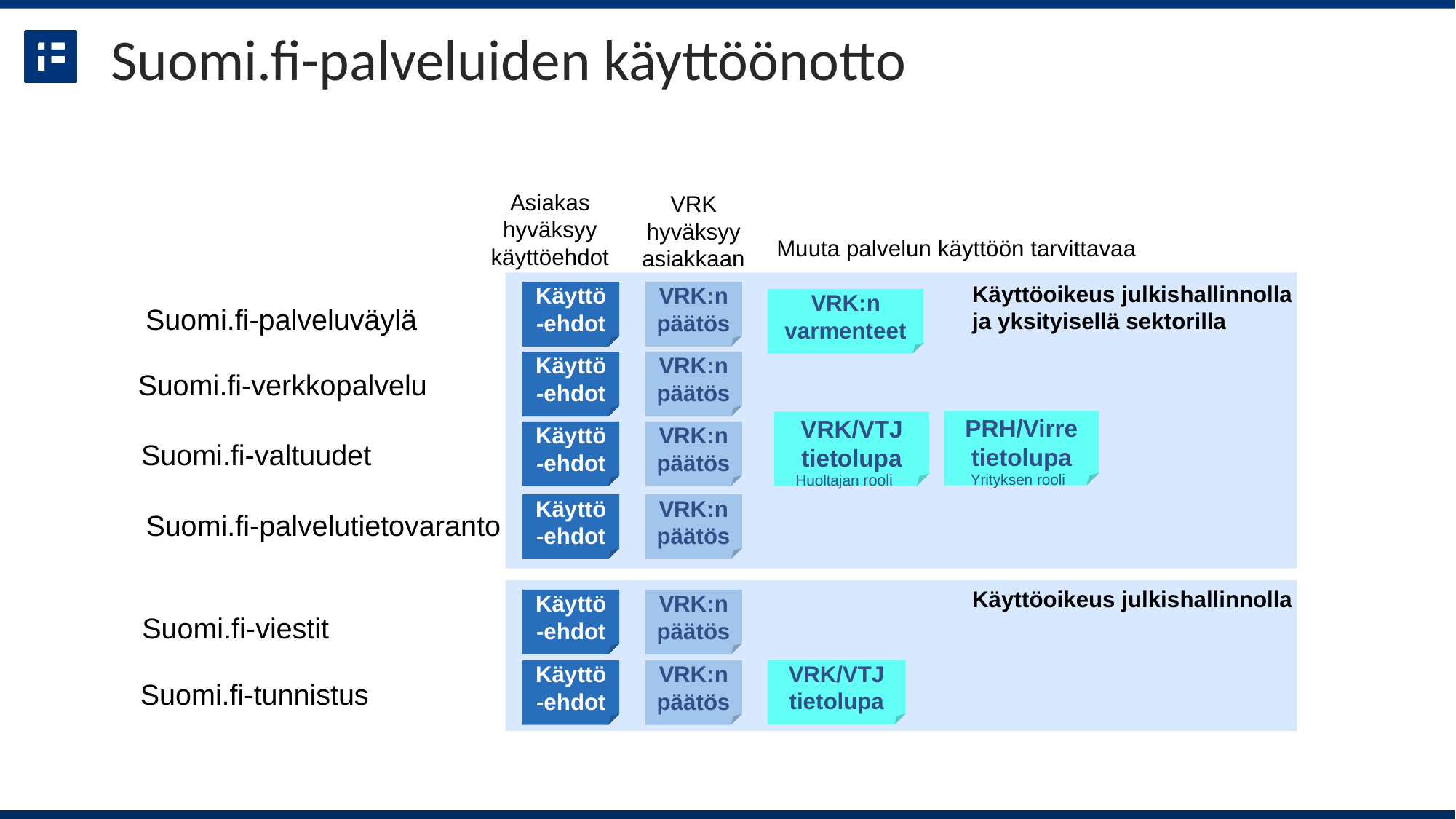

# Suomi.fi-palveluiden käyttöönotto
Asiakas
hyväksyy
käyttöehdot
VRK
hyväksyy
asiakkaan
Muuta palvelun käyttöön tarvittavaa

Käyttöoikeus julkishallinnolla
ja yksityisellä sektorilla
Käyttö-ehdot
VRK:n
päätös
VRK:n
varmenteet
Suomi.fi-palveluväylä
Käyttö-ehdot
VRK:n
päätös
Suomi.fi-verkkopalvelu
PRH/Virre
tietolupa
VRK/VTJ
tietolupa
Käyttö-ehdot
VRK:n
päätös
Suomi.fi-valtuudet
Yrityksen rooli
Huoltajan rooli
Käyttö-ehdot
VRK:n
päätös
Suomi.fi-palvelutietovaranto
Käyttöoikeus julkishallinnolla

Käyttö-ehdot
VRK:n
päätös
Suomi.fi-viestit
VRK/VTJ
tietolupa
Käyttö-ehdot
VRK:n
päätös
Suomi.fi-tunnistus